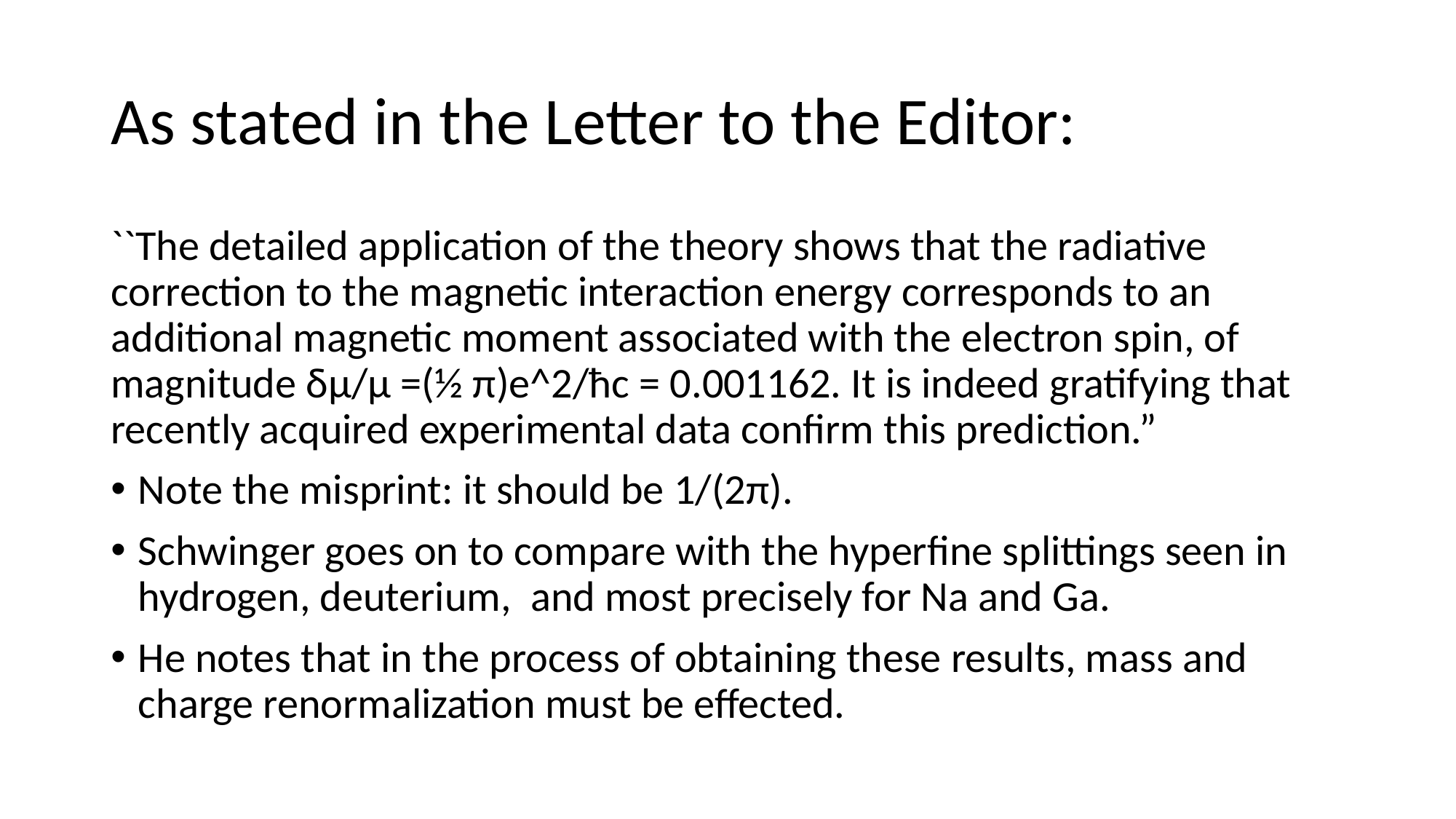

# As stated in the Letter to the Editor:
``The detailed application of the theory shows that the radiative correction to the magnetic interaction energy corresponds to an additional magnetic moment associated with the electron spin, of magnitude δμ/μ =(½ π)e^2/ħc = 0.001162. It is indeed gratifying that recently acquired experimental data confirm this prediction.”
Note the misprint: it should be 1/(2π).
Schwinger goes on to compare with the hyperfine splittings seen in hydrogen, deuterium,  and most precisely for Na and Ga.
He notes that in the process of obtaining these results, mass and charge renormalization must be effected.